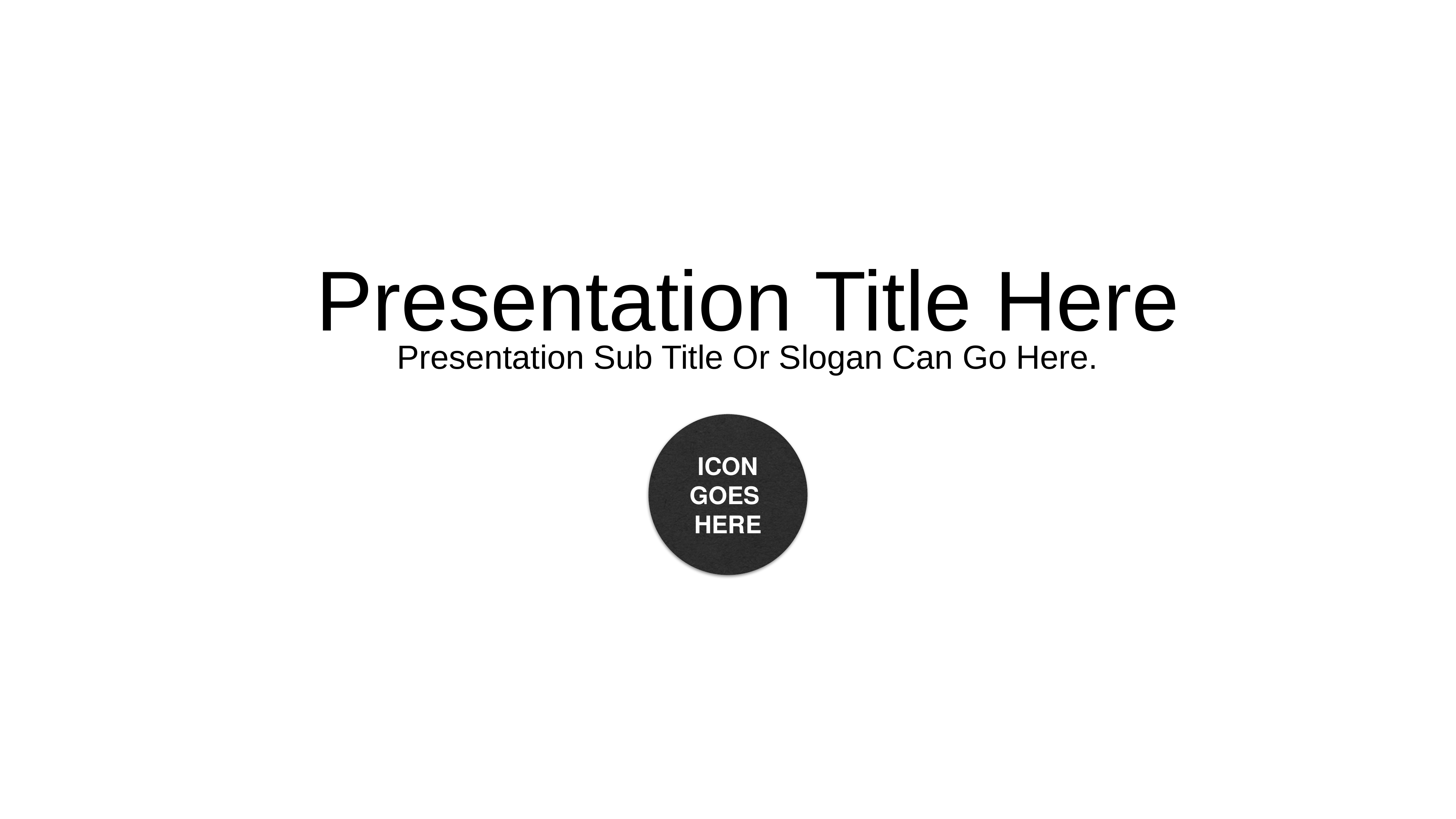

# Presentation Title Here
Presentation Sub Title Or Slogan Can Go Here.
ICON
GOES
HERE